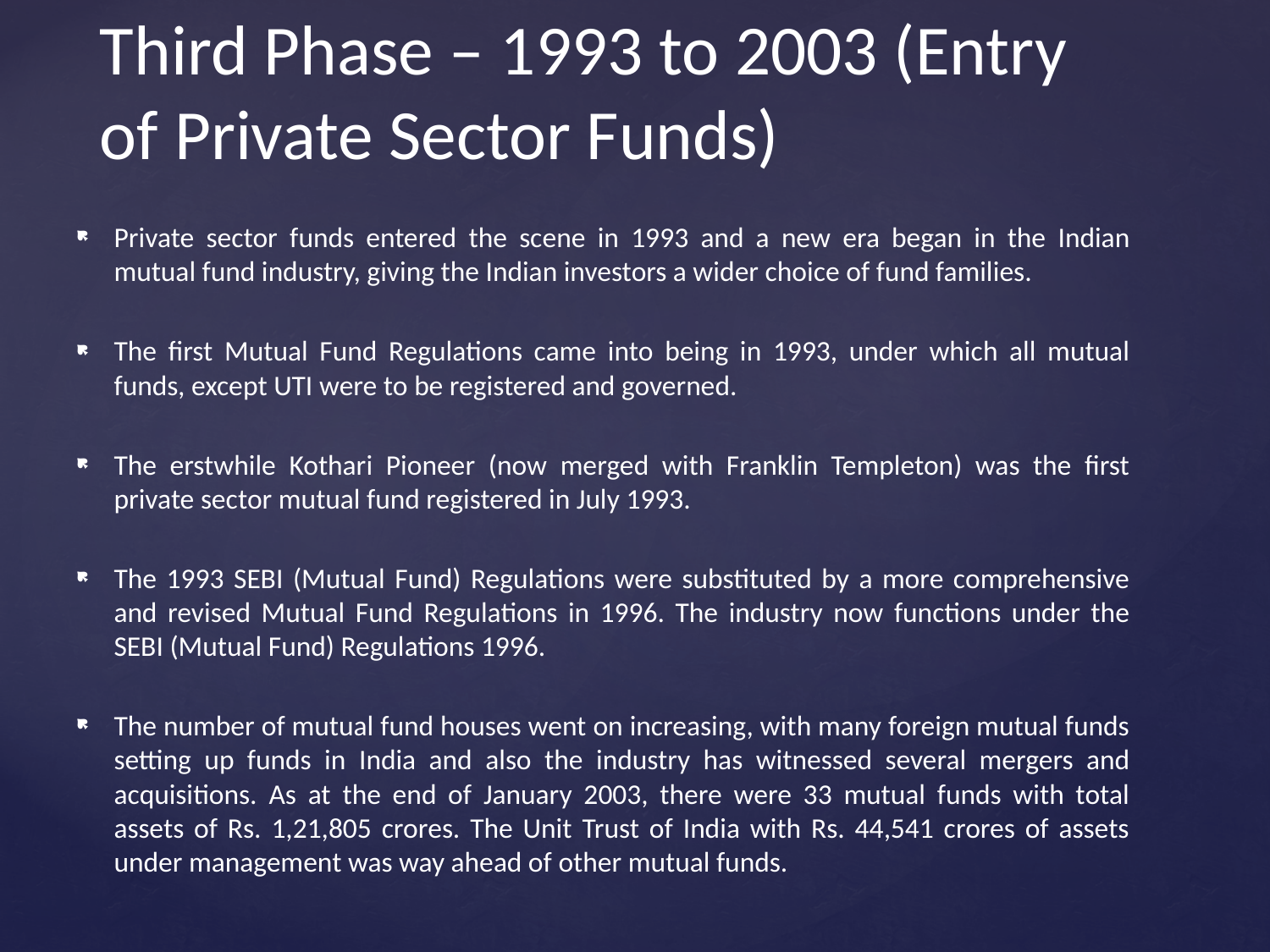

# Third Phase – 1993 to 2003 (Entry of Private Sector Funds)

Private sector funds entered the scene in 1993 and a new era began in the Indian mutual fund industry, giving the Indian investors a wider choice of fund families.

The first Mutual Fund Regulations came into being in 1993, under which all mutual funds, except UTI were to be registered and governed.

The erstwhile Kothari Pioneer (now merged with Franklin Templeton) was the first private sector mutual fund registered in July 1993.

The 1993 SEBI (Mutual Fund) Regulations were substituted by a more comprehensive and revised Mutual Fund Regulations in 1996. The industry now functions under the SEBI (Mutual Fund) Regulations 1996.

The number of mutual fund houses went on increasing, with many foreign mutual funds setting up funds in India and also the industry has witnessed several mergers and acquisitions. As at the end of January 2003, there were 33 mutual funds with total assets of Rs. 1,21,805 crores. The Unit Trust of India with Rs. 44,541 crores of assets under management was way ahead of other mutual funds.